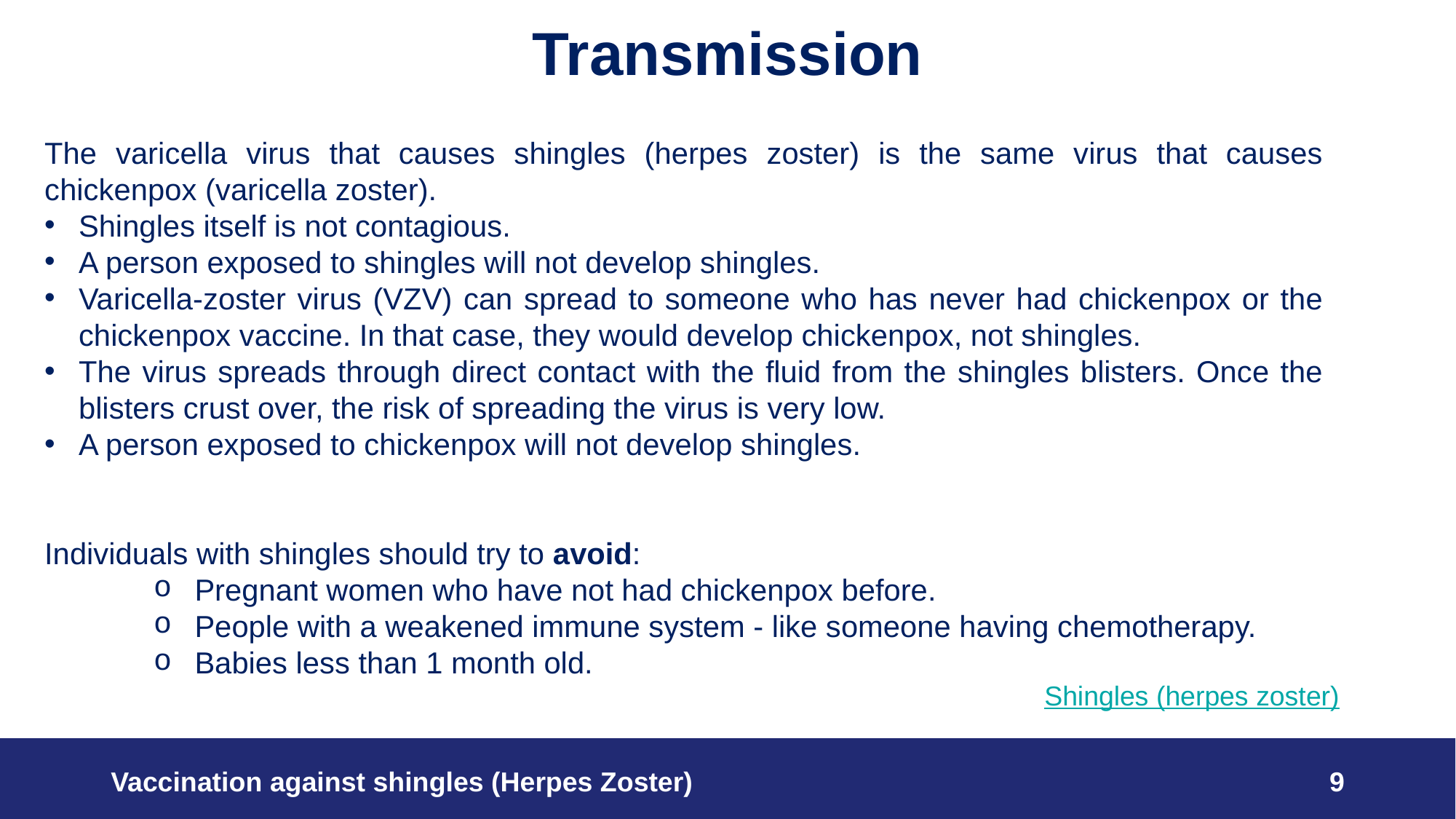

# Transmission
The varicella virus that causes shingles (herpes zoster) is the same virus that causes chickenpox (varicella zoster).
Shingles itself is not contagious.
A person exposed to shingles will not develop shingles.
Varicella-zoster virus (VZV) can spread to someone who has never had chickenpox or the chickenpox vaccine. In that case, they would develop chickenpox, not shingles.
The virus spreads through direct contact with the fluid from the shingles blisters. Once the blisters crust over, the risk of spreading the virus is very low.
A person exposed to chickenpox will not develop shingles.

Individuals with shingles should try to avoid:
Pregnant women who have not had chickenpox before.
People with a weakened immune system - like someone having chemotherapy.
Babies less than 1 month old.
Shingles (herpes zoster)
Vaccination against shingles (Herpes Zoster)
9